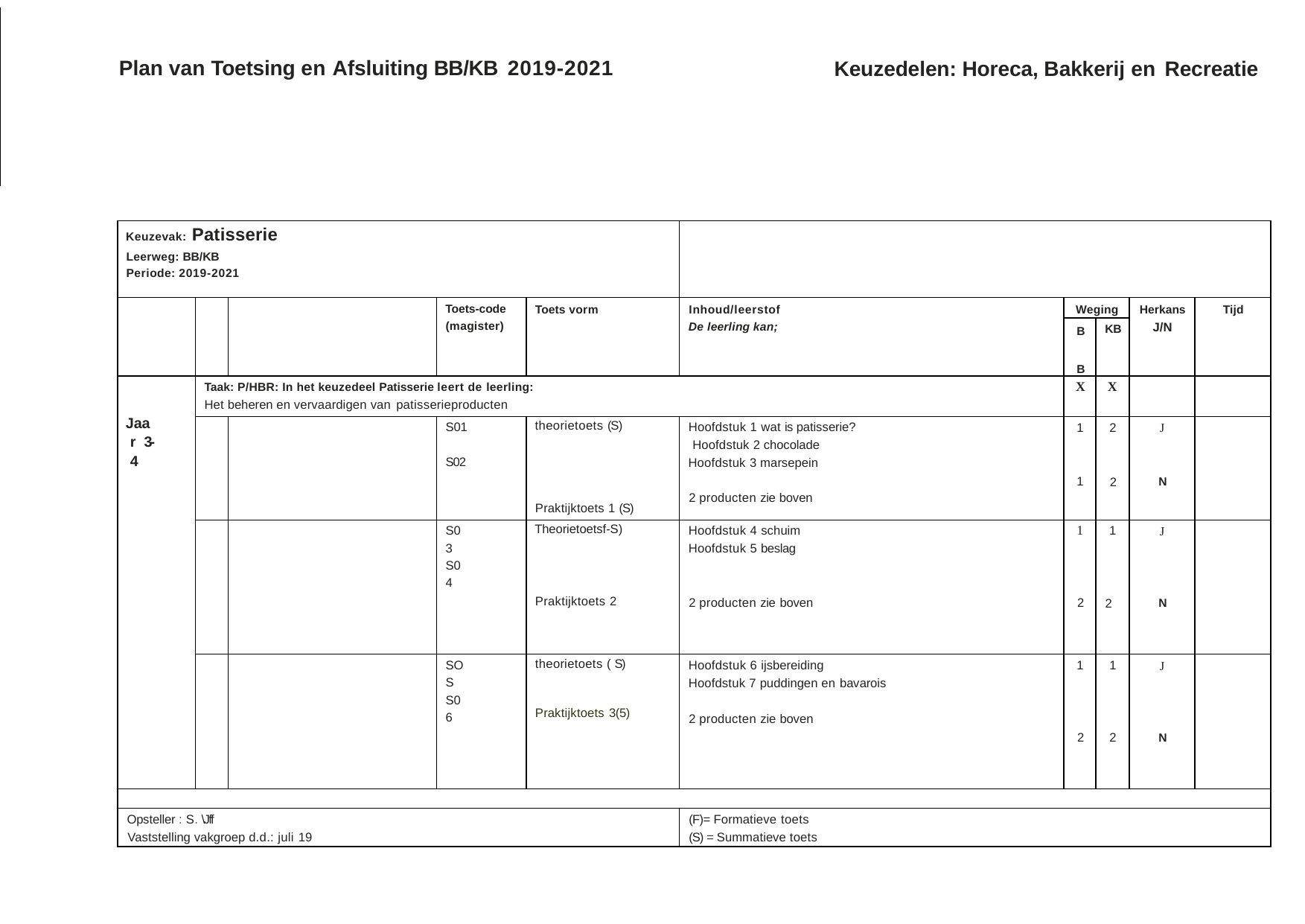

Plan van Toetsing en Afsluiting BB/KB 2019-2021
Keuzedelen: Horeca, Bakkerij en Recreatie
| Keuzevak: Patisserie Leerweg: BB/KB Periode: 2019-2021 |  |  |  |  |  |  |  |  |  |
| --- | --- | --- | --- | --- | --- | --- | --- | --- | --- |
|  |  |  | Toets-code (magister) | Toets vorm | Inhoud/leerstof De leerling kan; | Weging |  | Herkans J/N | Tijd |
|  |  |  |  |  |  | B B | KB |  |  |
| Jaar 3-4 | Taak: P/HBR: In het keuzedeel Patisserie leert de leerling: Het beheren en vervaardigen van patisserieproducten |  |  |  |  | X | X |  |  |
|  |  |  | S01 S02 | theorietoets (S) Praktijktoets 1 (S) | Hoofdstuk 1 wat is patisserie? Hoofdstuk 2 chocolade Hoofdstuk 3 marsepein 2 producten zie boven | 1 1 | 2 2 | J N |  |
|  |  |  | S03 S04 | Theorietoetsf-S) Praktijktoets 2 | Hoofdstuk 4 schuim Hoofdstuk 5 beslag 2 producten zie boven | 1 2 | 1 2 | J N |  |
|  |  |  | SOS S06 | theorietoets ( S) Praktijktoets 3(5) | Hoofdstuk 6 ijsbereiding Hoofdstuk 7 puddingen en bavarois 2 producten zie boven | 1 2 | 1 2 | J N |  |
|  |  |  |  |  |  |  |  |  |  |
| Opsteller : S. \Jff Vaststelling vakgroep d.d.: juli 19 |  |  |  |  | (F)= Formatieve toets (S) = Summatieve toets |  |  |  |  |